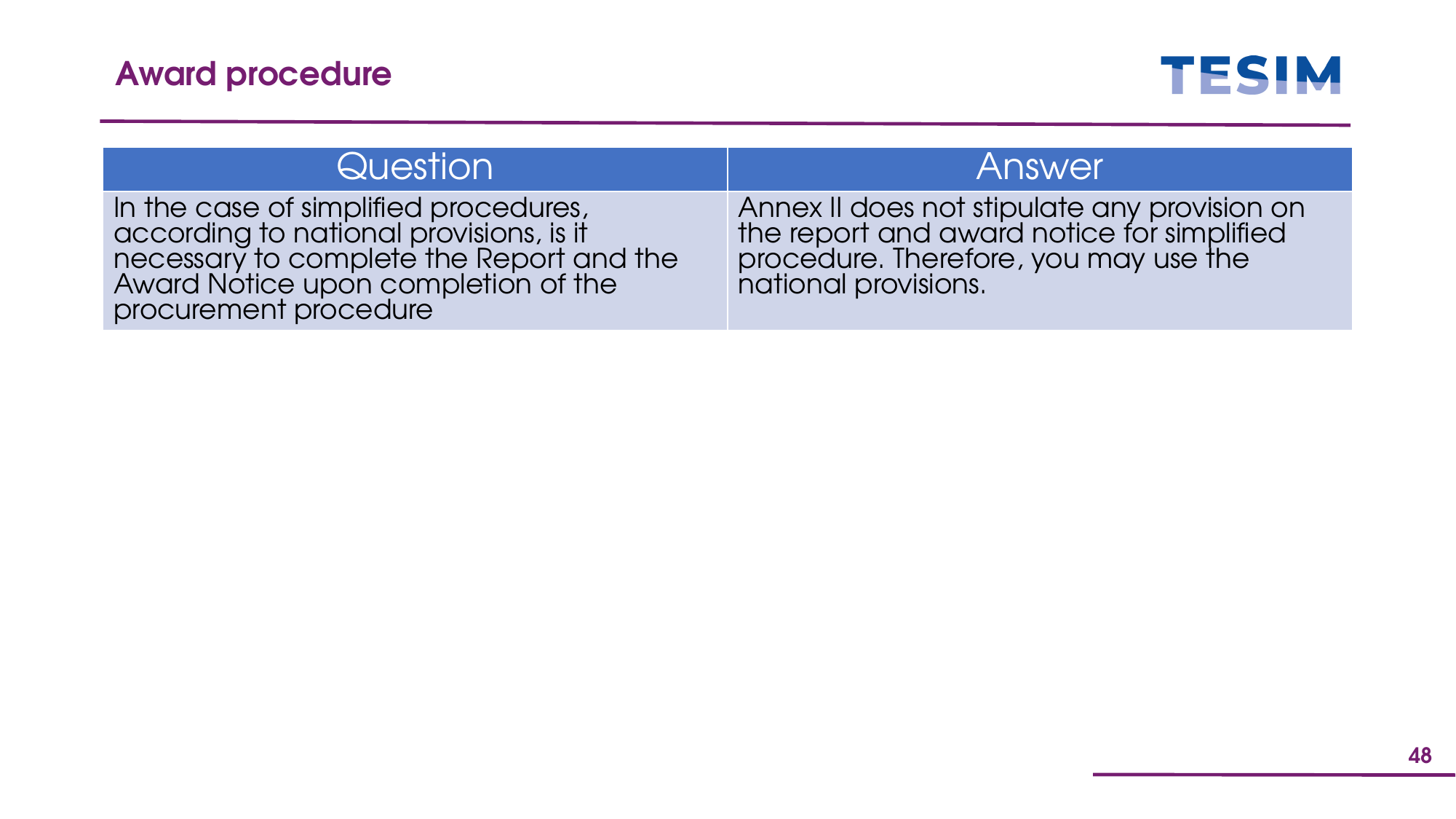

Award procedure
| Question | Answer |
| --- | --- |
| In the case of simplified procedures, according to national provisions, is it necessary to complete the Report and the Award Notice upon completion of the procurement procedure | Annex II does not stipulate any provision on the report and award notice for simplified procedure. Therefore, you may use the national provisions. |